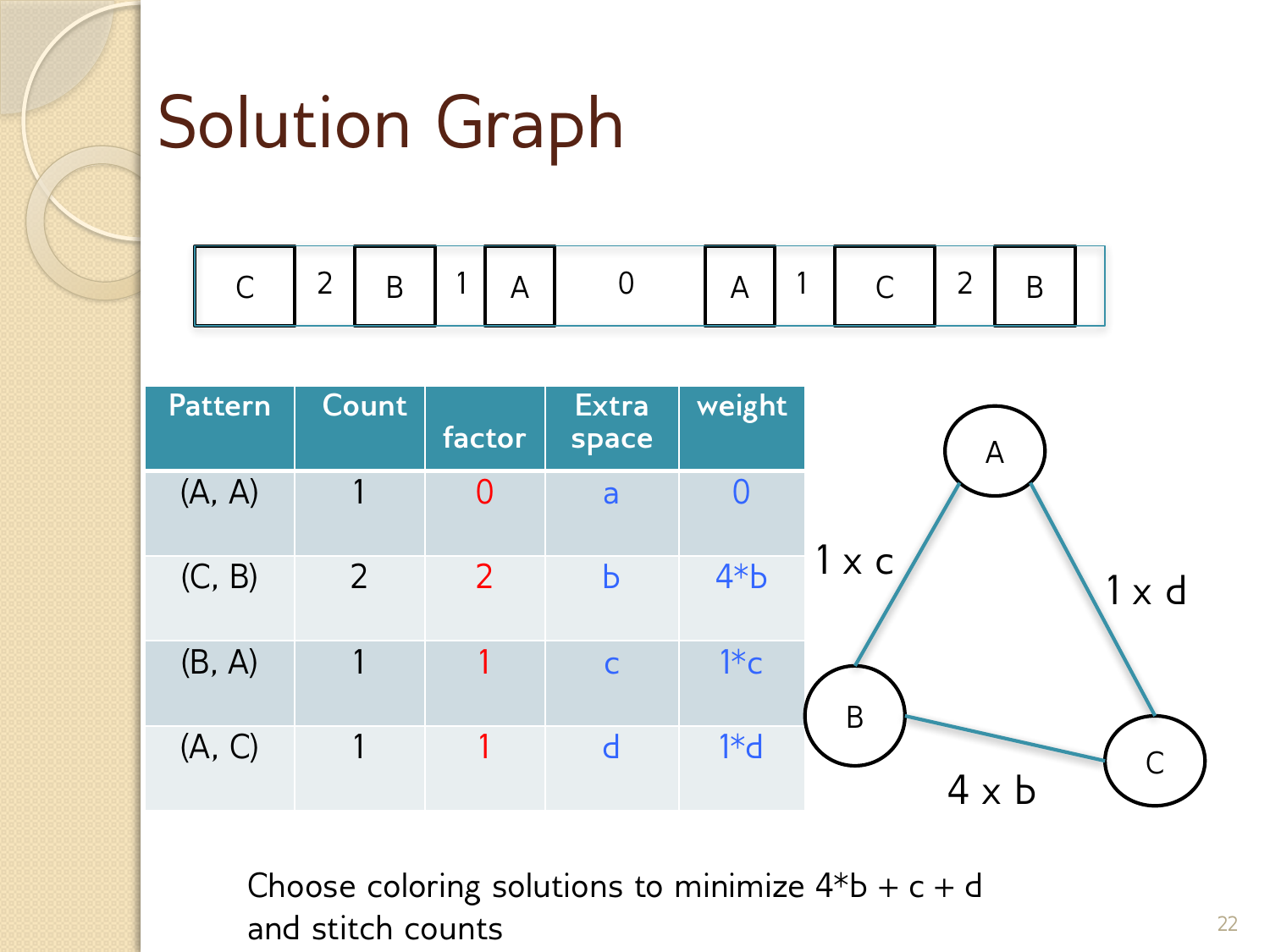

# Solution Graph
C

B
A
A
C
B
2
1
0
1
2
| Pattern | Count | factor | Extra space | weight |
| --- | --- | --- | --- | --- |
| (A, A) | 1 | 0 | a | 0 |
| (C, B) | 2 | 2 | b | 4\*b |
| (B, A) | 1 | 1 | c | 1\*c |
| (A, C) | 1 | 1 | d | 1\*d |
A
1 x c
1 x d
B
C
4 x b
Choose coloring solutions to minimize 4*b + c + d  and stitch counts
22